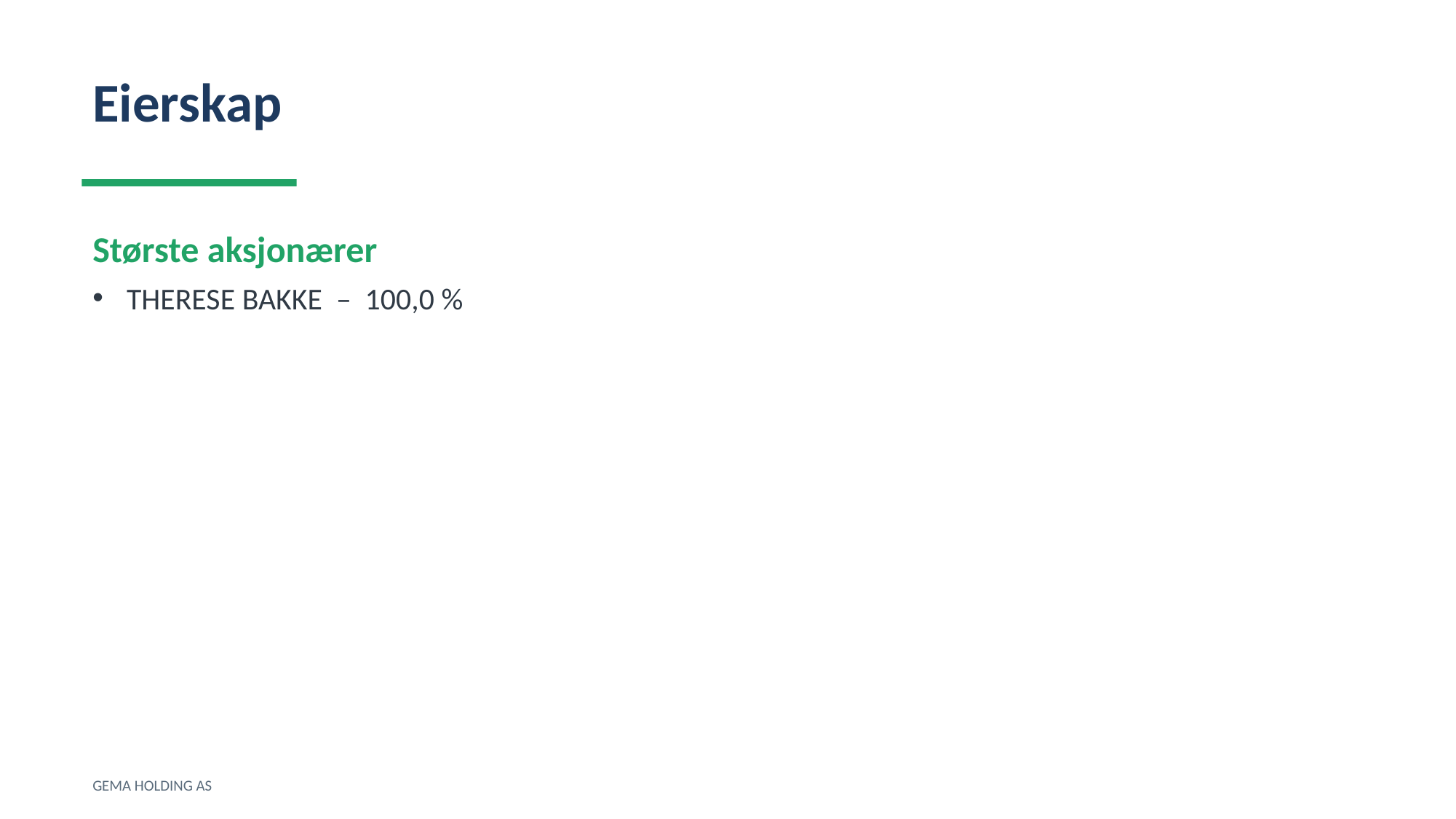

Eierskap

Største aksjonærer
THERESE BAKKE  –  100,0 %
GEMA HOLDING AS